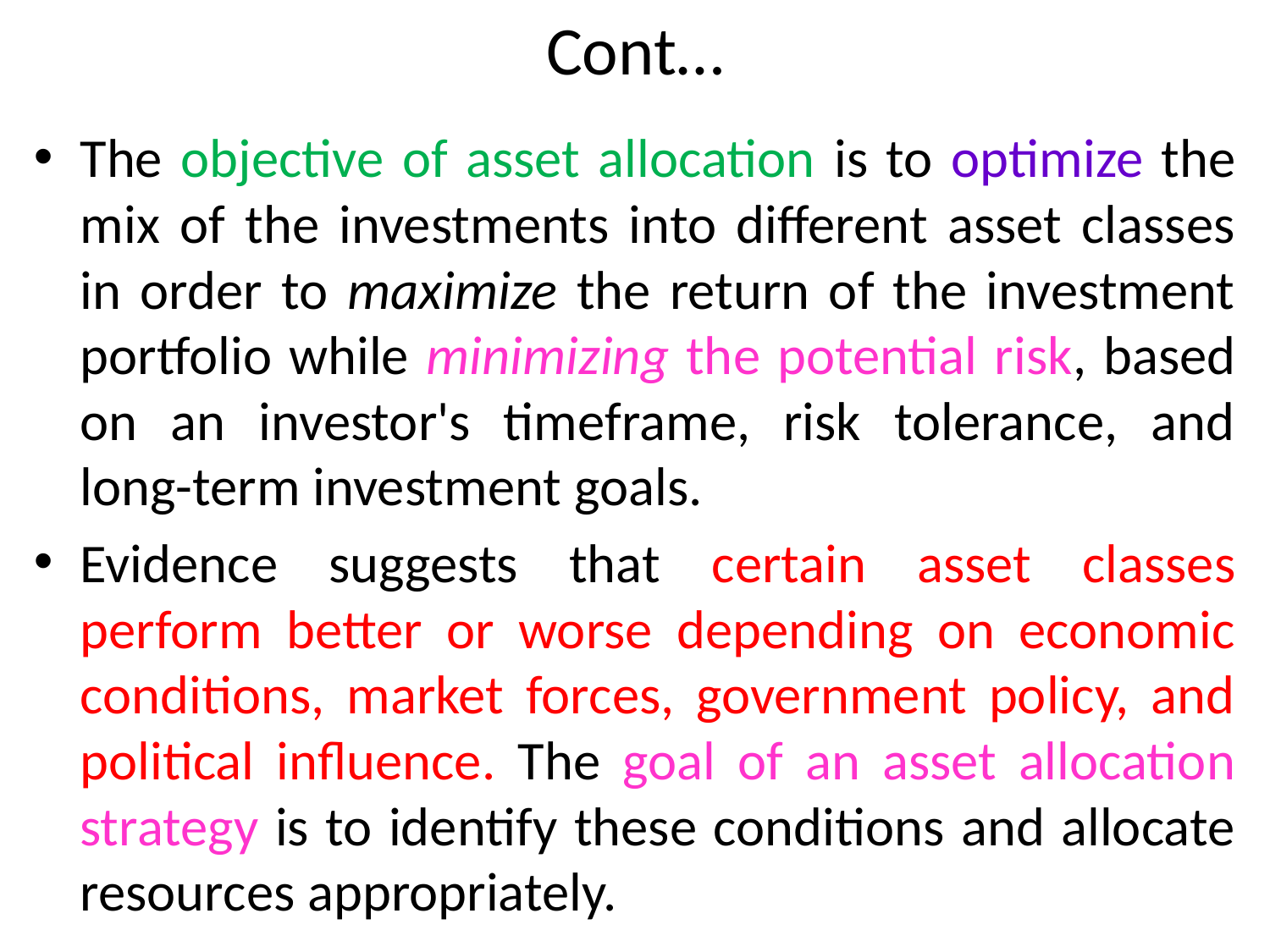

# Cont…
The objective of asset allocation is to optimize the mix of the investments into different asset classes in order to maximize the return of the investment portfolio while minimizing the potential risk, based on an investor's timeframe, risk tolerance, and long-term investment goals.
Evidence suggests that certain asset classes perform better or worse depending on economic conditions, market forces, government policy, and political influence. The goal of an asset allocation strategy is to identify these conditions and allocate resources appropriately.